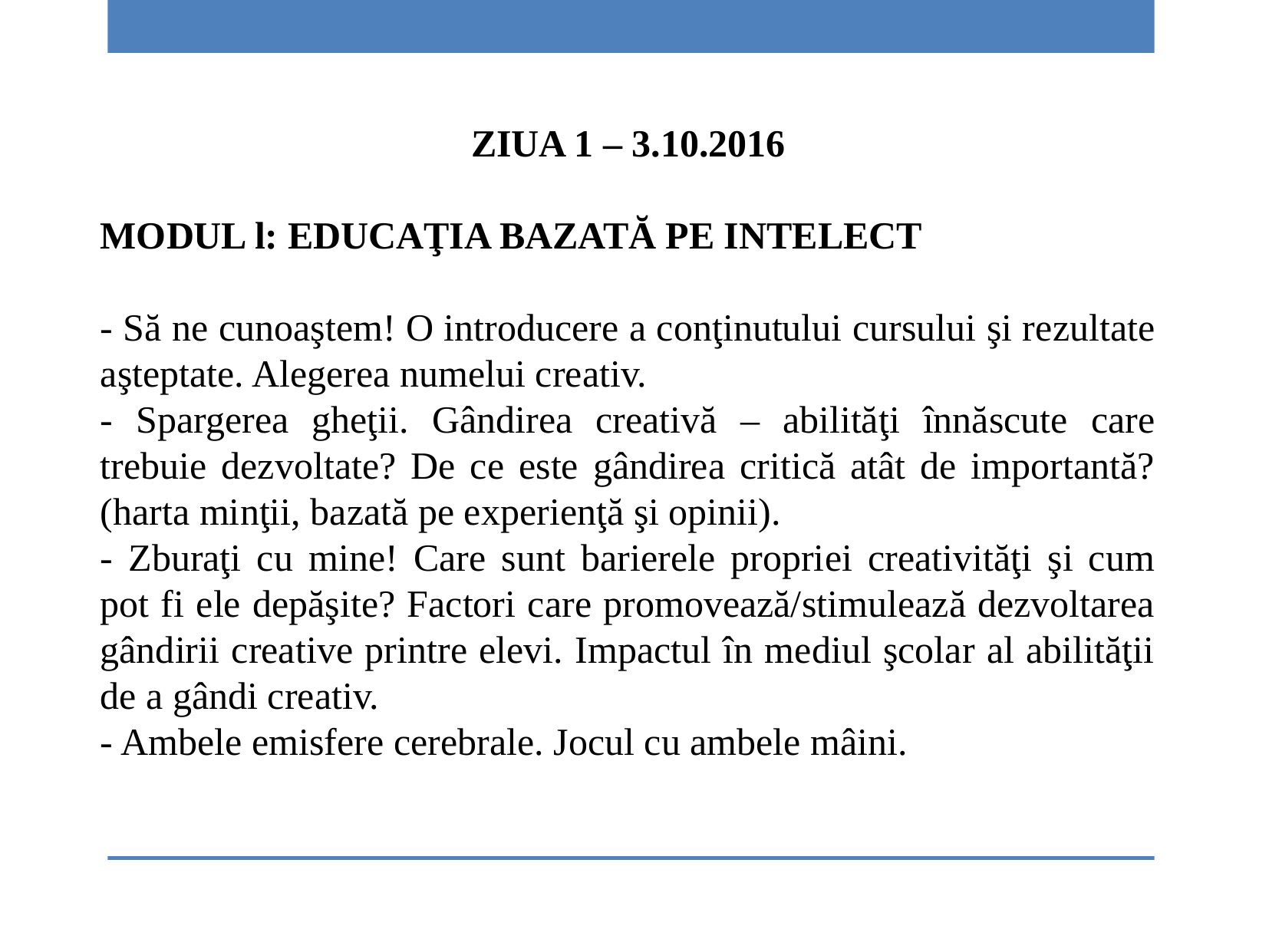

ZIUA 1 – 3.10.2016

MODUL l: EDUCAŢIA BAZATĂ PE INTELECT

- Să ne cunoaştem! O introducere a conţinutului cursului şi rezultate aşteptate. Alegerea numelui creativ.
- Spargerea gheţii. Gândirea creativă – abilităţi înnăscute care trebuie dezvoltate? De ce este gândirea critică atât de importantă? (harta minţii, bazată pe experienţă şi opinii).
- Zburaţi cu mine! Care sunt barierele propriei creativităţi şi cum pot fi ele depăşite? Factori care promovează/stimulează dezvoltarea gândirii creative printre elevi. Impactul în mediul şcolar al abilităţii de a gândi creativ.
- Ambele emisfere cerebrale. Jocul cu ambele mâini.